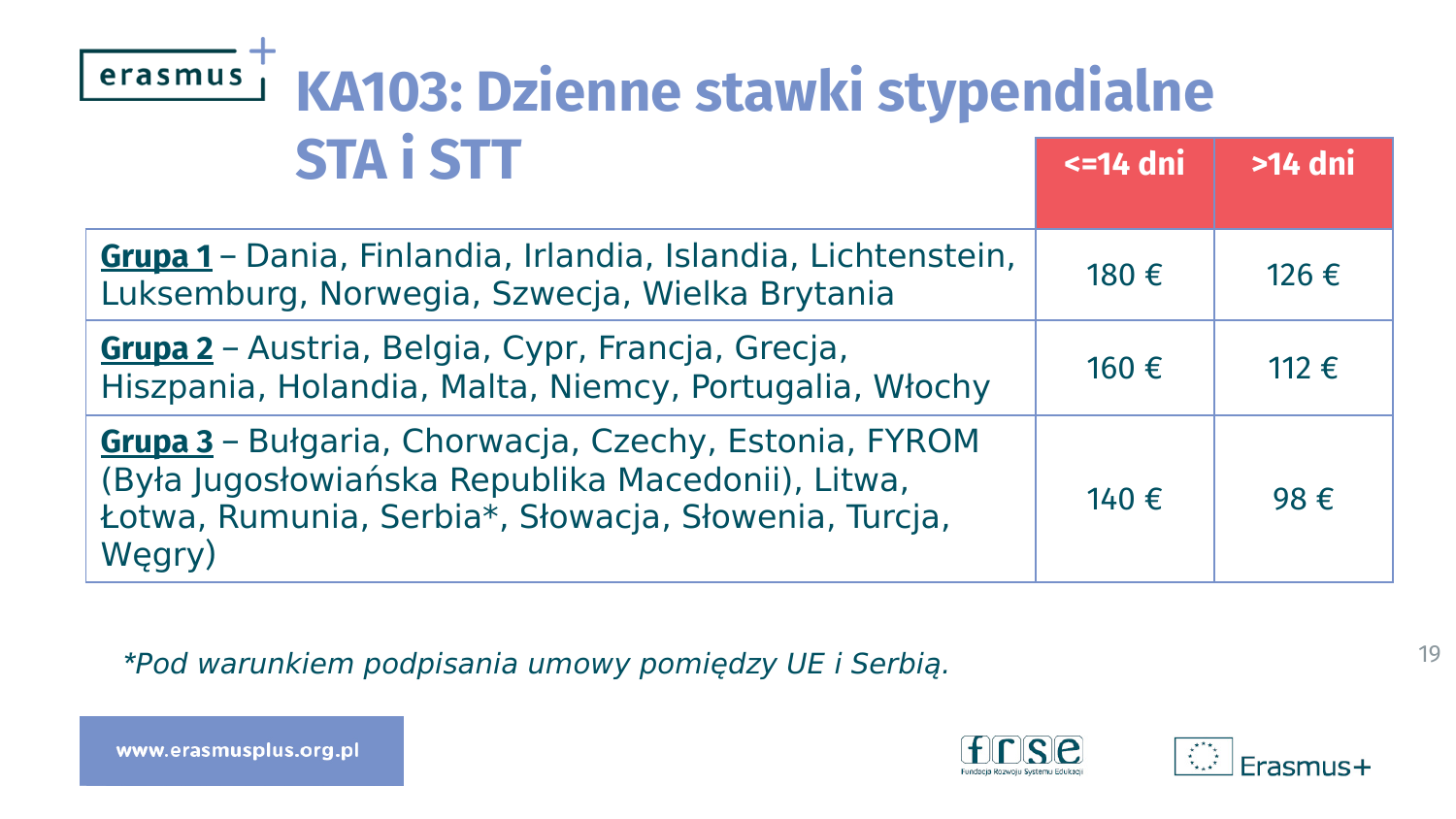

KA103: Dzienne stawki stypendialne
STA i STT
|  | <=14 dni | >14 dni |
| --- | --- | --- |
| Grupa 1 – Dania, Finlandia, Irlandia, Islandia, Lichtenstein, Luksemburg, Norwegia, Szwecja, Wielka Brytania | 180 € | 126 € |
| Grupa 2 – Austria, Belgia, Cypr, Francja, Grecja, Hiszpania, Holandia, Malta, Niemcy, Portugalia, Włochy | 160 € | 112 € |
| Grupa 3 – Bułgaria, Chorwacja, Czechy, Estonia, FYROM (Była Jugosłowiańska Republika Macedonii), Litwa, Łotwa, Rumunia, Serbia\*, Słowacja, Słowenia, Turcja, Węgry) | 140 € | 98 € |
*Pod warunkiem podpisania umowy pomiędzy UE i Serbią.

19